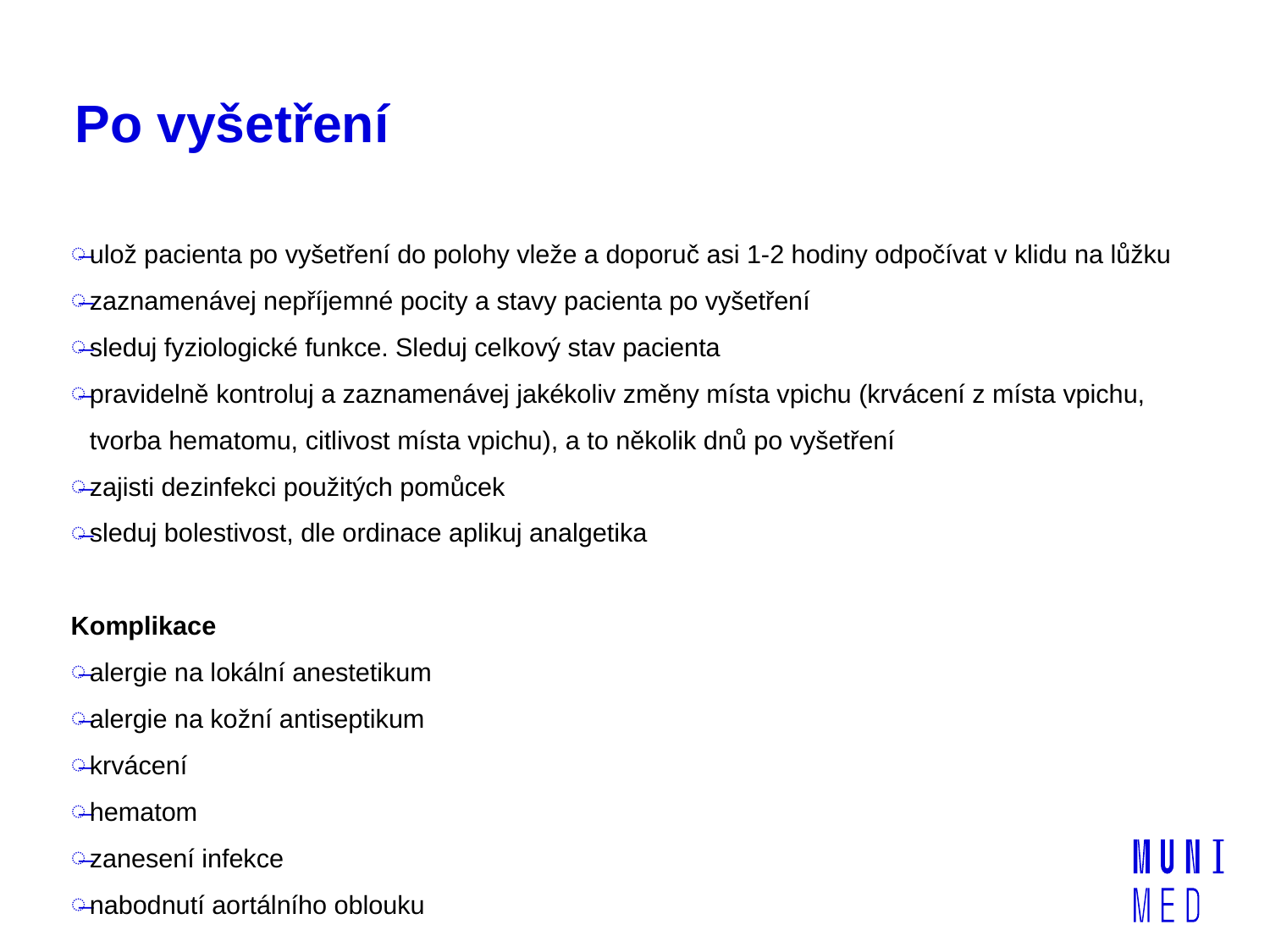

# Po vyšetření
ulož pacienta po vyšetření do polohy vleže a doporuč asi 1-2 hodiny odpočívat v klidu na lůžku
zaznamenávej nepříjemné pocity a stavy pacienta po vyšetření
sleduj fyziologické funkce. Sleduj celkový stav pacienta
pravidelně kontroluj a zaznamenávej jakékoliv změny místa vpichu (krvácení z místa vpichu, tvorba hematomu, citlivost místa vpichu), a to několik dnů po vyšetření
zajisti dezinfekci použitých pomůcek
sleduj bolestivost, dle ordinace aplikuj analgetika

Komplikace
alergie na lokální anestetikum
alergie na kožní antiseptikum
krvácení
hematom
zanesení infekce
nabodnutí aortálního oblouku